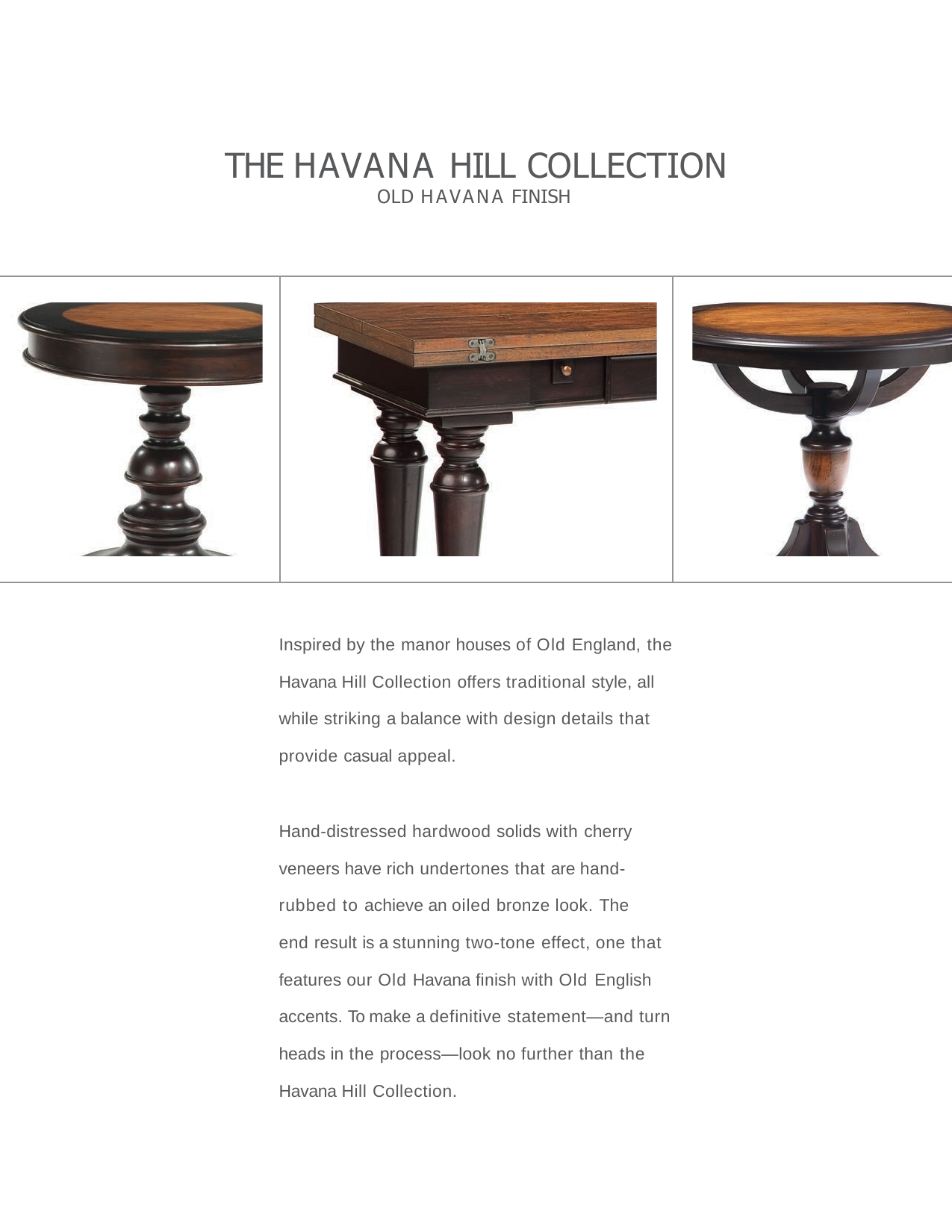

# THE HAVANA HILL COLLECTION
OLD HAVANA FINISH

Inspired by the manor houses of Old England, the
Havana Hill Collection offers traditional style, all  while striking a balance with design details that  provide casual appeal.
Hand-distressed hardwood solids with cherry
veneers have rich undertones that are hand-  rubbed to achieve an oiled bronze look. The
end result is a stunning two-tone effect, one that  features our Old Havana finish with Old English
accents. To make a definitive statement—and turn  heads in the process—look no further than the
Havana Hill Collection.